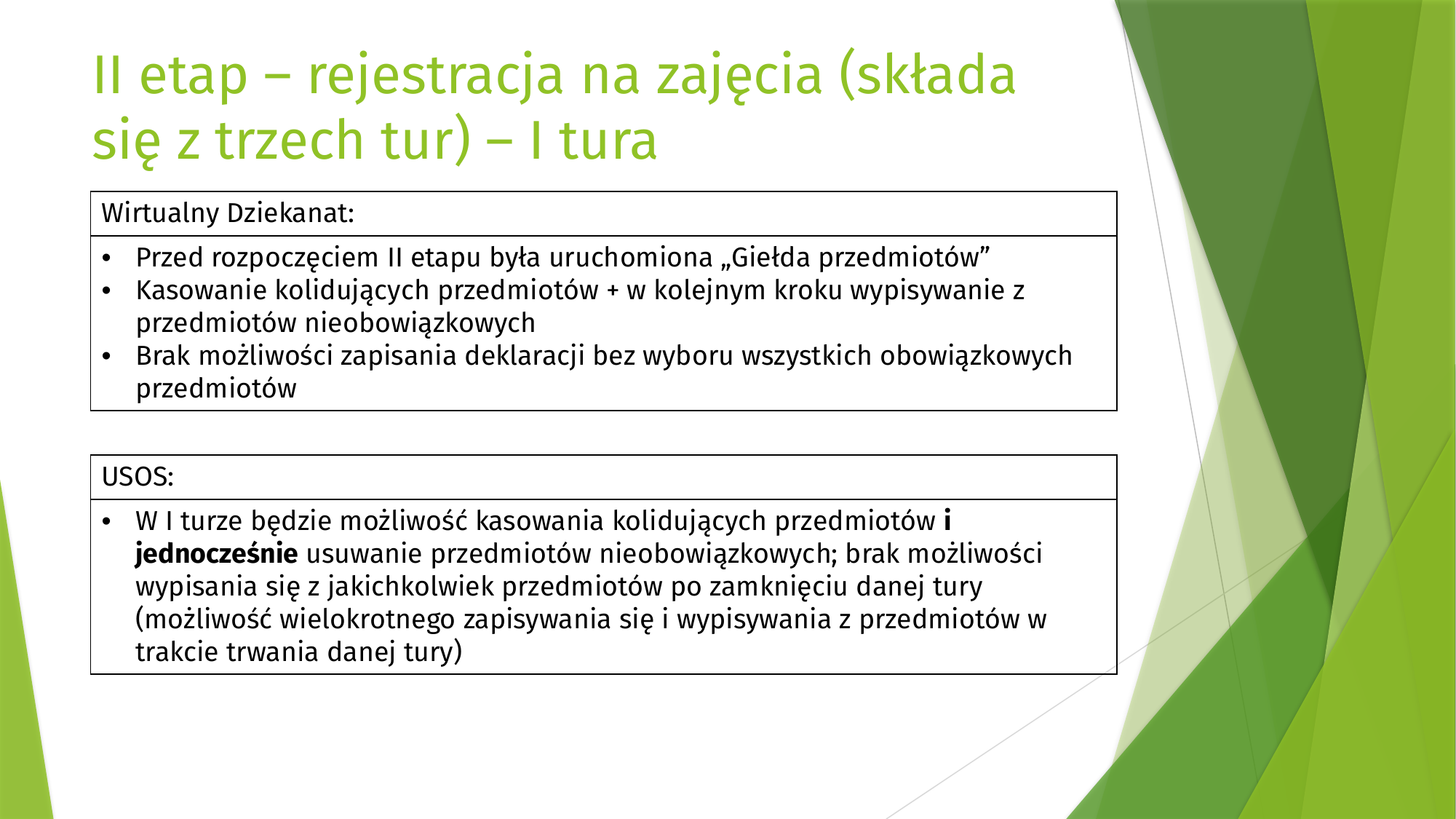

# II etap – rejestracja na zajęcia (składa się z trzech tur) – I tura
| Wirtualny Dziekanat: |
| --- |
| Przed rozpoczęciem II etapu była uruchomiona „Giełda przedmiotów” Kasowanie kolidujących przedmiotów + w kolejnym kroku wypisywanie z przedmiotów nieobowiązkowych Brak możliwości zapisania deklaracji bez wyboru wszystkich obowiązkowych przedmiotów |
|  |
| USOS: |
| W I turze będzie możliwość kasowania kolidujących przedmiotów i jednocześnie usuwanie przedmiotów nieobowiązkowych; brak możliwości wypisania się z jakichkolwiek przedmiotów po zamknięciu danej tury (możliwość wielokrotnego zapisywania się i wypisywania z przedmiotów w trakcie trwania danej tury) |